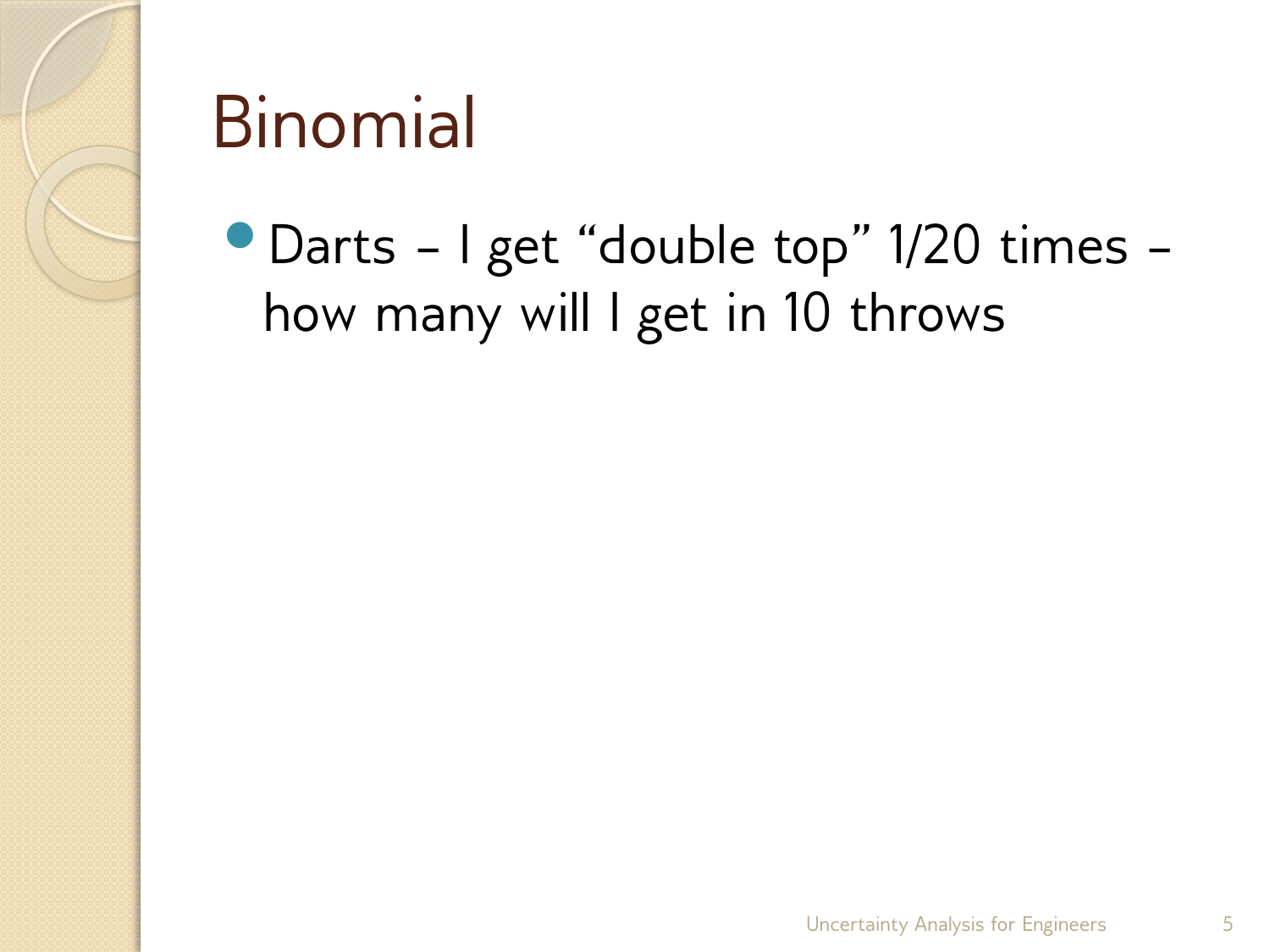

# Binomial
Darts – I get “double top” 1/20 times – how many will I get in 10 throws
Uncertainty Analysis for Engineers
5